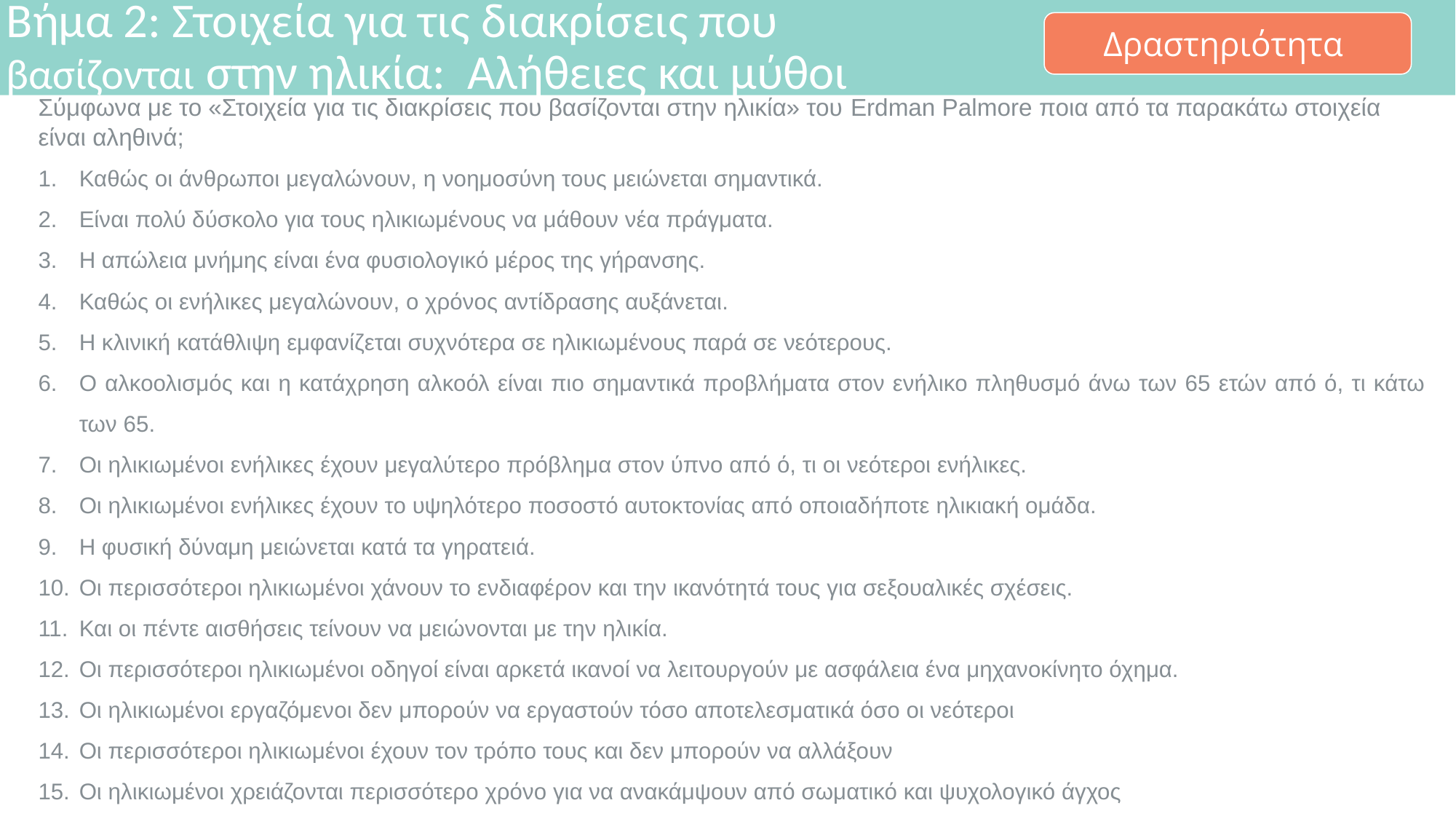

# Βήμα 2: Στοιχεία για τις διακρίσεις που βασίζονται στην ηλικία:  Αλήθειες και μύθοι
Δραστηριότητα
Σύμφωνα με το «Στοιχεία για τις διακρίσεις που βασίζονται στην ηλικία» του Erdman Palmore ποια από τα παρακάτω στοιχεία είναι αληθινά;
Καθώς οι άνθρωποι μεγαλώνουν, η νοημοσύνη τους μειώνεται σημαντικά.
Είναι πολύ δύσκολο για τους ηλικιωμένους να μάθουν νέα πράγματα.
Η απώλεια μνήμης είναι ένα φυσιολογικό μέρος της γήρανσης.
Καθώς οι ενήλικες μεγαλώνουν, ο χρόνος αντίδρασης αυξάνεται.
Η κλινική κατάθλιψη εμφανίζεται συχνότερα σε ηλικιωμένους παρά σε νεότερους.
Ο αλκοολισμός και η κατάχρηση αλκοόλ είναι πιο σημαντικά προβλήματα στον ενήλικο πληθυσμό άνω των 65 ετών από ό, τι κάτω των 65.
Οι ηλικιωμένοι ενήλικες έχουν μεγαλύτερο πρόβλημα στον ύπνο από ό, τι οι νεότεροι ενήλικες.
Οι ηλικιωμένοι ενήλικες έχουν το υψηλότερο ποσοστό αυτοκτονίας από οποιαδήποτε ηλικιακή ομάδα.
Η φυσική δύναμη μειώνεται κατά τα γηρατειά.
Οι περισσότεροι ηλικιωμένοι χάνουν το ενδιαφέρον και την ικανότητά τους για σεξουαλικές σχέσεις.
Και οι πέντε αισθήσεις τείνουν να μειώνονται με την ηλικία.
Οι περισσότεροι ηλικιωμένοι οδηγοί είναι αρκετά ικανοί να λειτουργούν με ασφάλεια ένα μηχανοκίνητο όχημα.
Οι ηλικιωμένοι εργαζόμενοι δεν μπορούν να εργαστούν τόσο αποτελεσματικά όσο οι νεότεροι
Οι περισσότεροι ηλικιωμένοι έχουν τον τρόπο τους και δεν μπορούν να αλλάξουν
Οι ηλικιωμένοι χρειάζονται περισσότερο χρόνο για να ανακάμψουν από σωματικό και ψυχολογικό άγχος